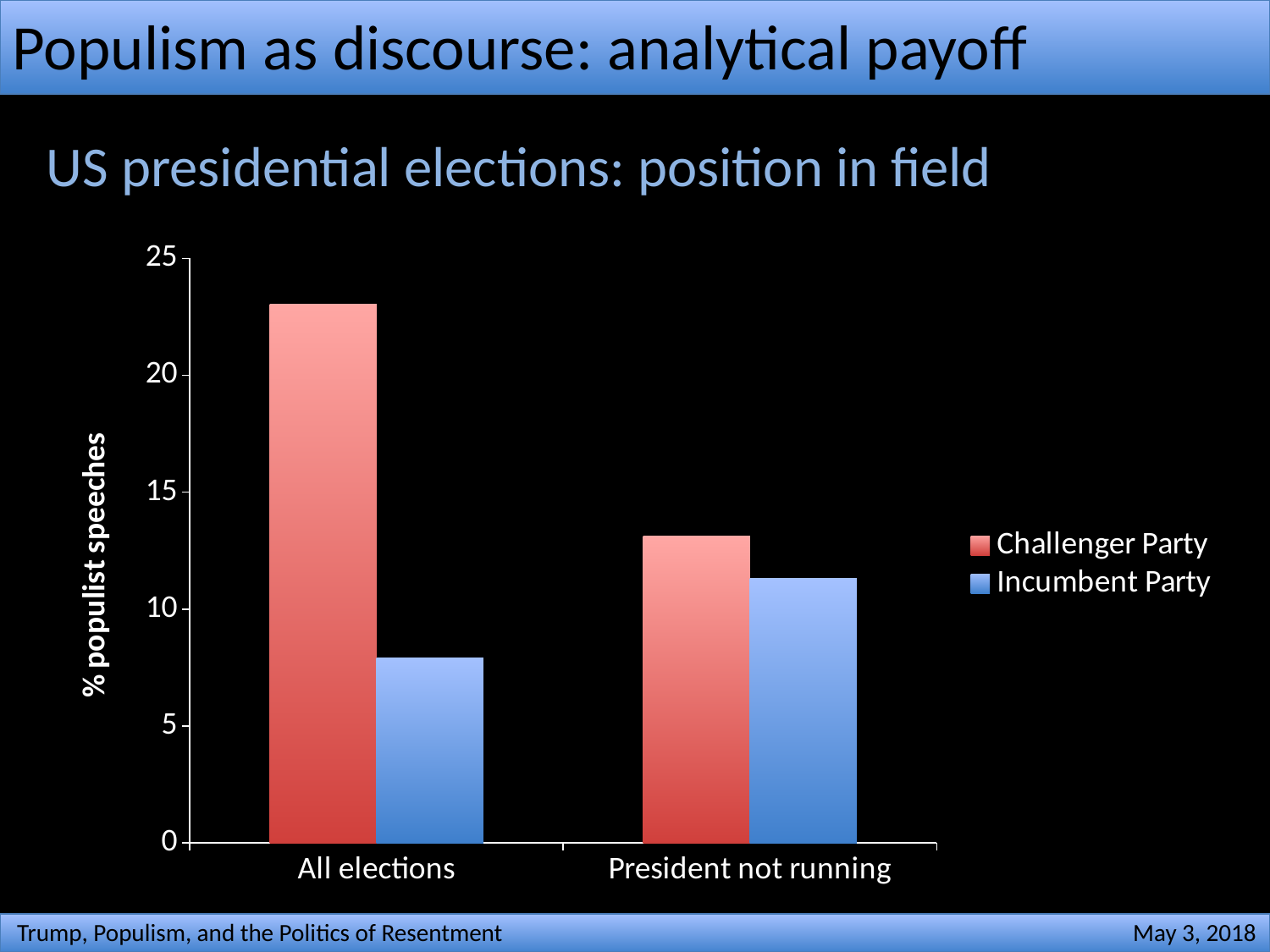

# Populism as discourse: analytical payoff
US presidential elections: position in field

### Chart

| Category |  |  |
|---|---|---|
| All elections | 7.91 | 23.05 |
| President not running | 11.3 | 13.14 |